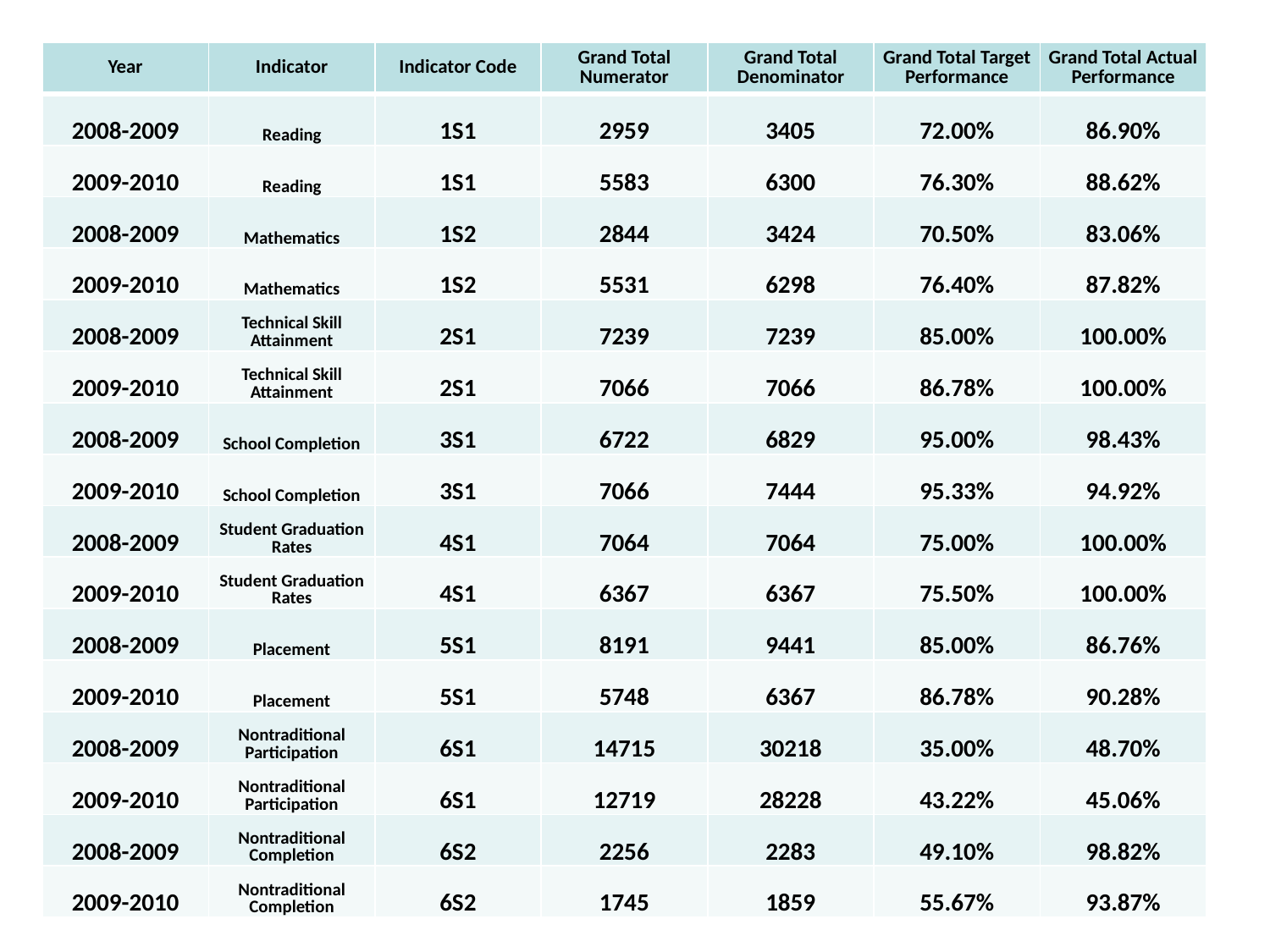

| Year | Indicator | Indicator Code | Grand Total Numerator | Grand Total Denominator | Grand Total Target Performance | Grand Total Actual Performance |
| --- | --- | --- | --- | --- | --- | --- |
| 2008-2009 | Reading | 1S1 | 2959 | 3405 | 72.00% | 86.90% |
| 2009-2010 | Reading | 1S1 | 5583 | 6300 | 76.30% | 88.62% |
| 2008-2009 | Mathematics | 1S2 | 2844 | 3424 | 70.50% | 83.06% |
| 2009-2010 | Mathematics | 1S2 | 5531 | 6298 | 76.40% | 87.82% |
| 2008-2009 | Technical Skill Attainment | 2S1 | 7239 | 7239 | 85.00% | 100.00% |
| 2009-2010 | Technical Skill Attainment | 2S1 | 7066 | 7066 | 86.78% | 100.00% |
| 2008-2009 | School Completion | 3S1 | 6722 | 6829 | 95.00% | 98.43% |
| 2009-2010 | School Completion | 3S1 | 7066 | 7444 | 95.33% | 94.92% |
| 2008-2009 | Student Graduation Rates | 4S1 | 7064 | 7064 | 75.00% | 100.00% |
| 2009-2010 | Student Graduation Rates | 4S1 | 6367 | 6367 | 75.50% | 100.00% |
| 2008-2009 | Placement | 5S1 | 8191 | 9441 | 85.00% | 86.76% |
| 2009-2010 | Placement | 5S1 | 5748 | 6367 | 86.78% | 90.28% |
| 2008-2009 | Nontraditional Participation | 6S1 | 14715 | 30218 | 35.00% | 48.70% |
| 2009-2010 | Nontraditional Participation | 6S1 | 12719 | 28228 | 43.22% | 45.06% |
| 2008-2009 | Nontraditional Completion | 6S2 | 2256 | 2283 | 49.10% | 98.82% |
| 2009-2010 | Nontraditional Completion | 6S2 | 1745 | 1859 | 55.67% | 93.87% |